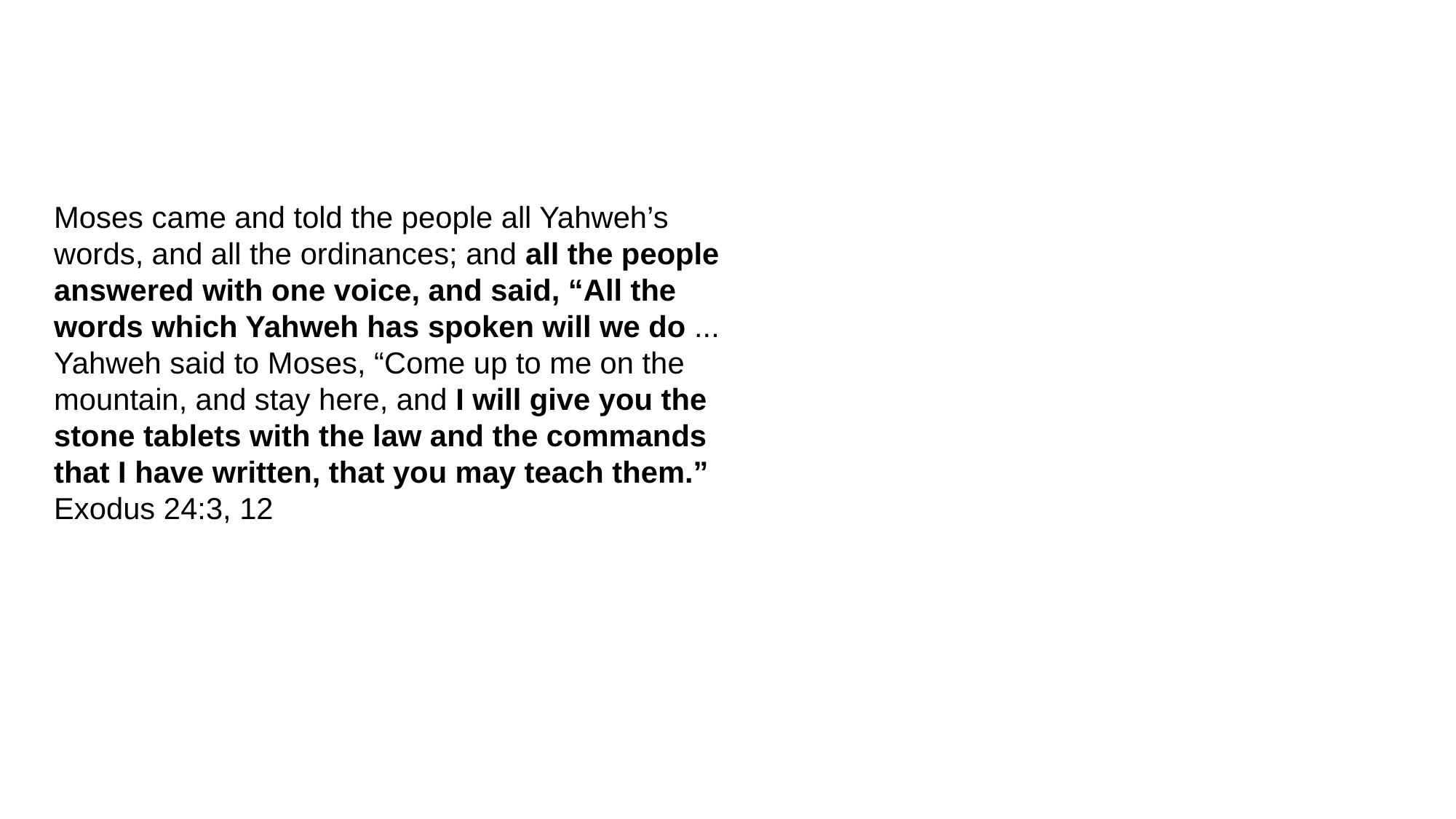

Moses came and told the people all Yahweh’s words, and all the ordinances; and all the people answered with one voice, and said, “All the words which Yahweh has spoken will we do ... Yahweh said to Moses, “Come up to me on the mountain, and stay here, and I will give you the stone tablets with the law and the commands that I have written, that you may teach them.” Exodus 24:3, 12